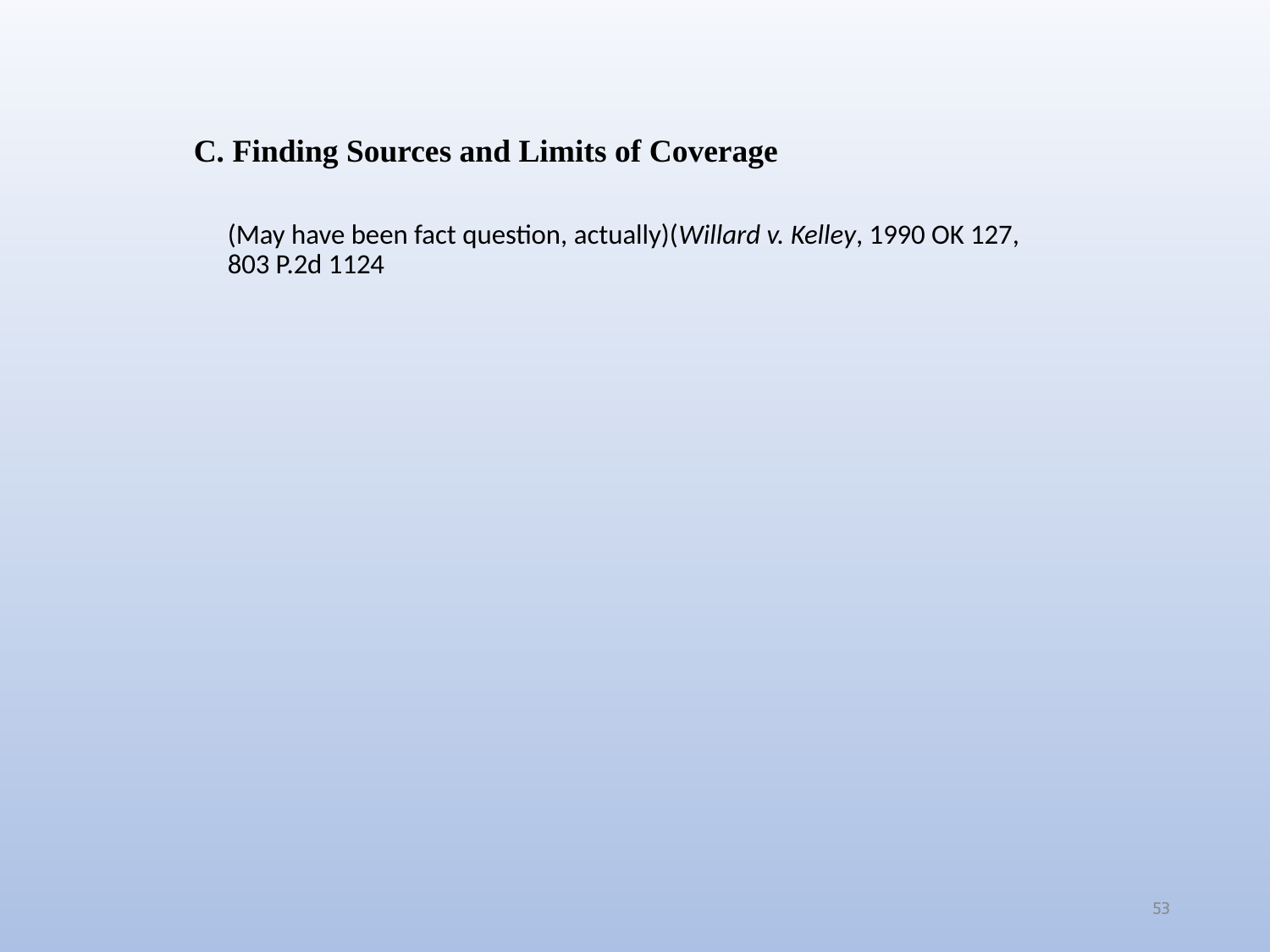

C. Finding Sources and Limits of Coverage
(May have been fact question, actually)(Willard v. Kelley, 1990 OK 127, 803 P.2d 1124
53